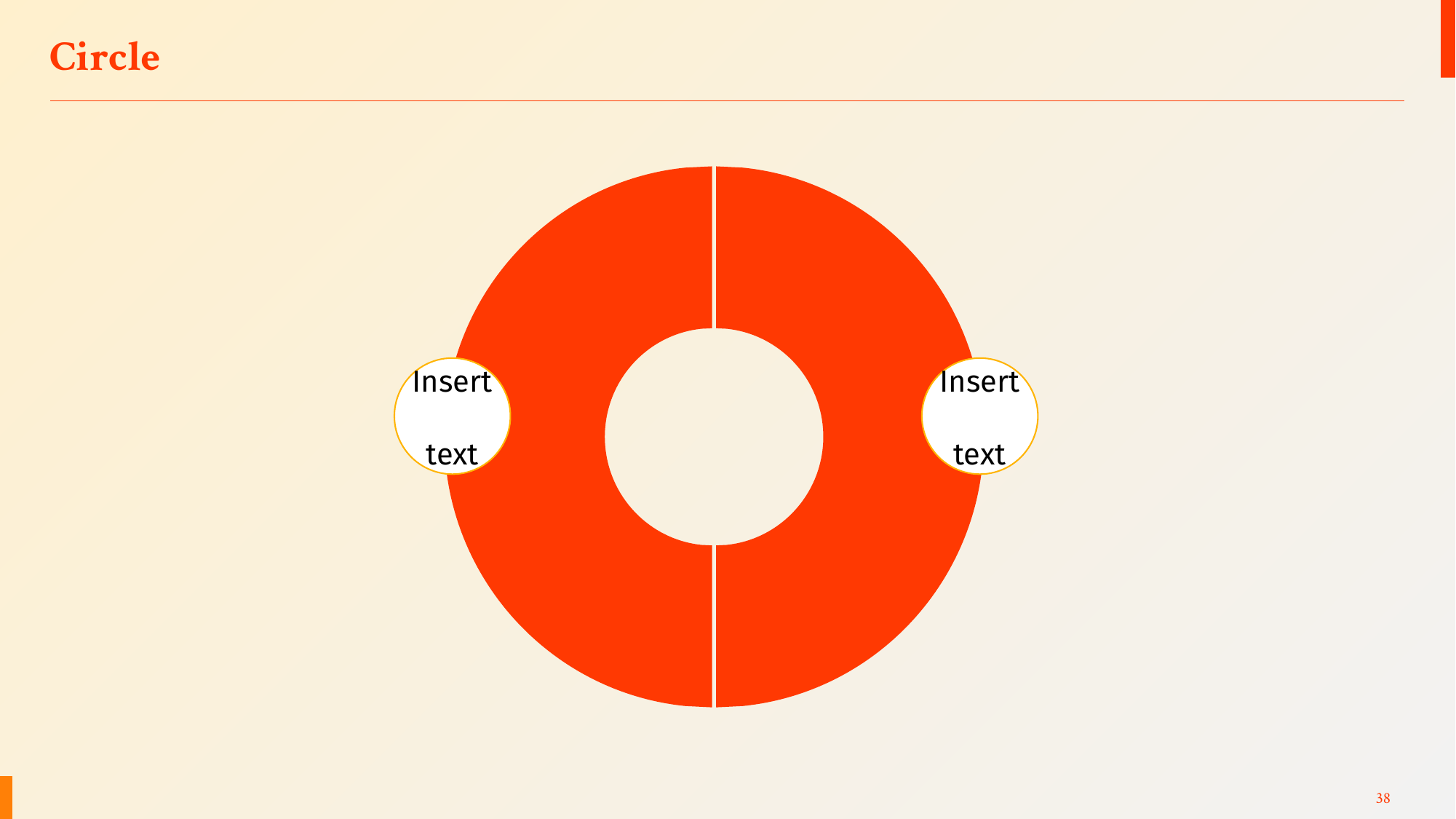

# Circle

Insert
text
Insert
text
38